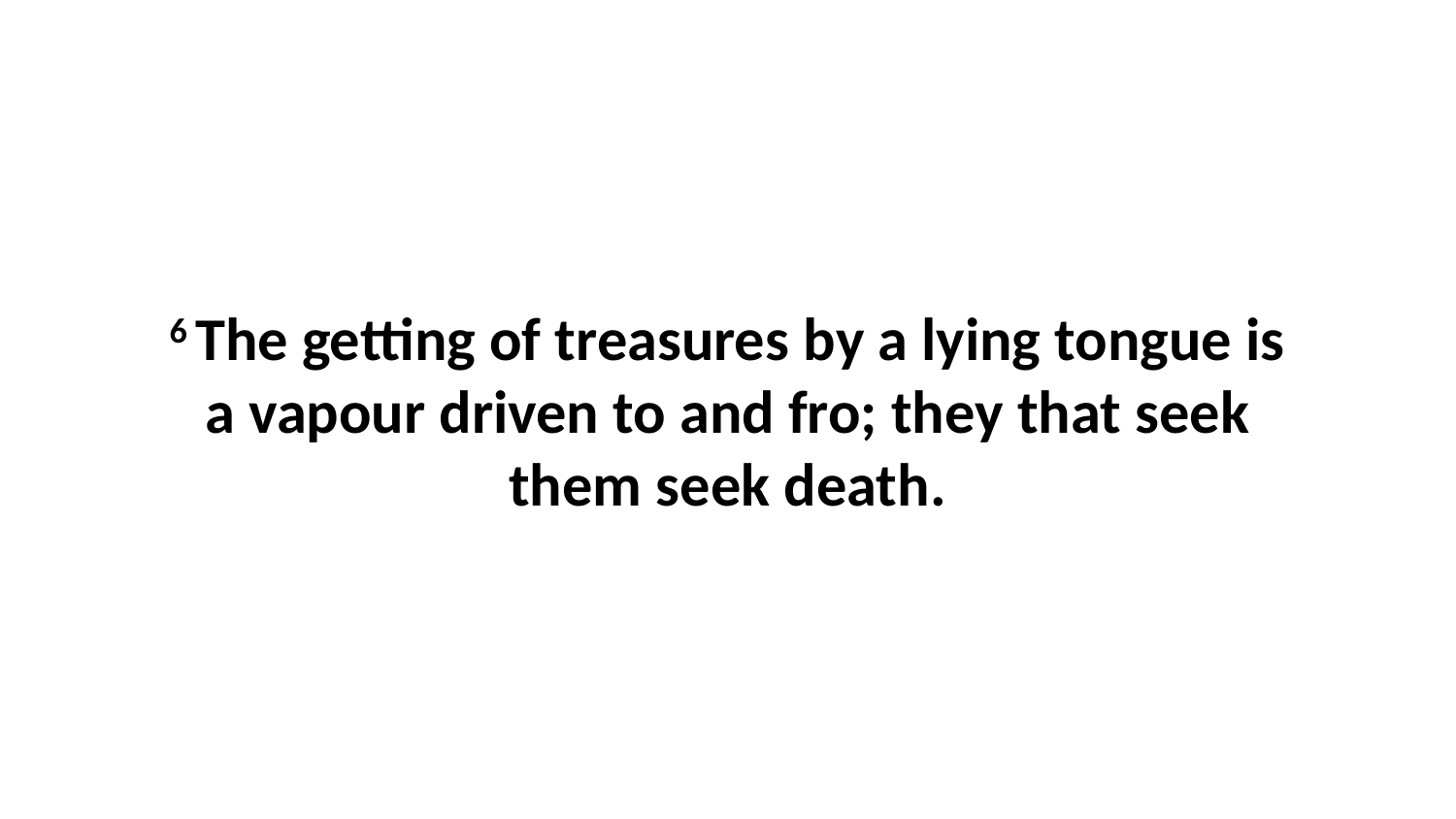

6 The getting of treasures by a lying tongue is a vapour driven to and fro; they that seek them seek death.